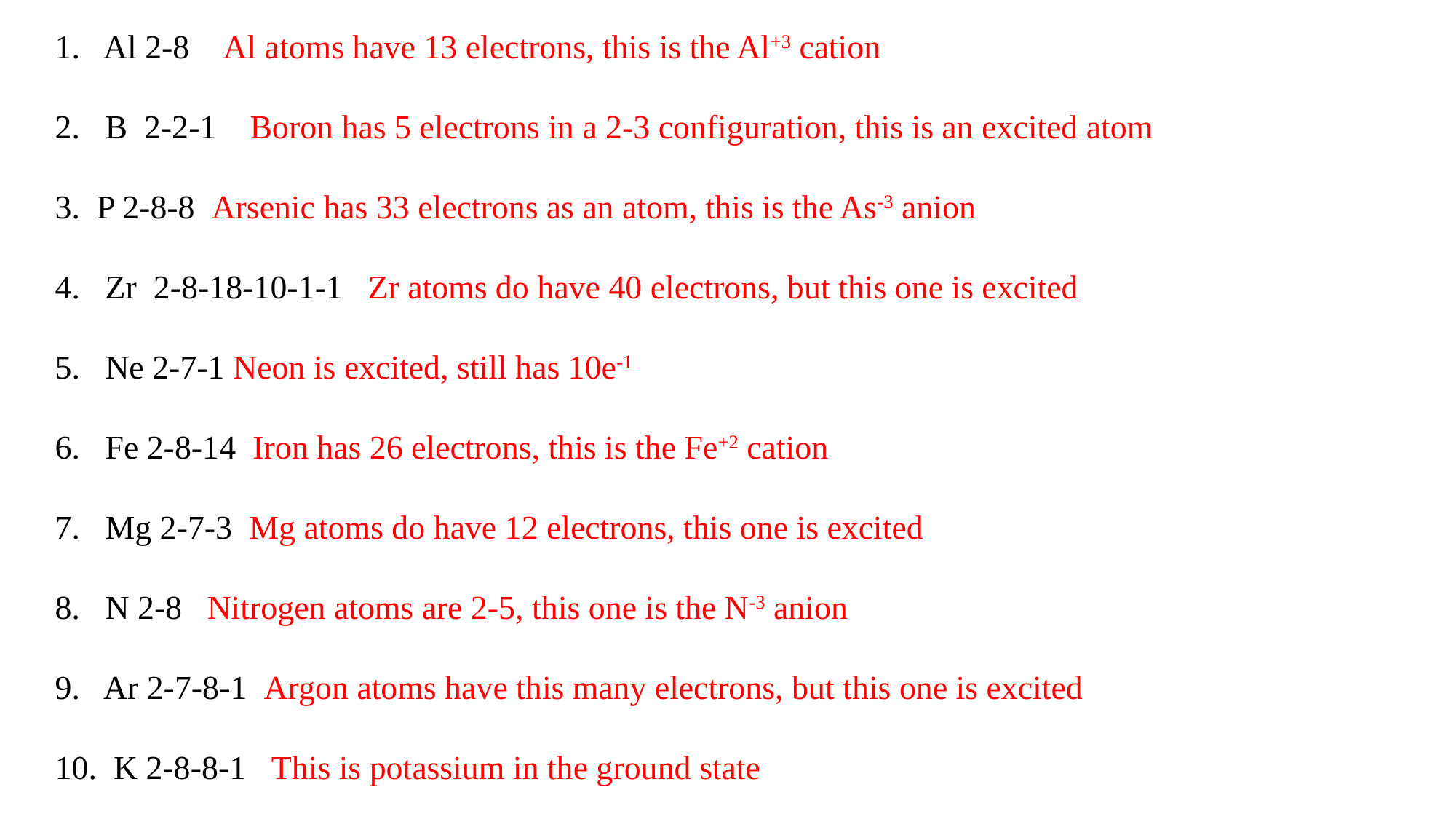

1.   Al 2-8    Al atoms have 13 electrons, this is the Al+3 cation

2.   B  2-2-1    Boron has 5 electrons in a 2-3 configuration, this is an excited atom

3.  P 2-8-8  Arsenic has 33 electrons as an atom, this is the As-3 anion

4.   Zr  2-8-18-10-1-1   Zr atoms do have 40 electrons, but this one is excited

5.   Ne 2-7-1 Neon is excited, still has 10e-1

6.   Fe 2-8-14  Iron has 26 electrons, this is the Fe+2 cation

7.   Mg 2-7-3  Mg atoms do have 12 electrons, this one is excited

8.   N 2-8   Nitrogen atoms are 2-5, this one is the N-3 anion

9.   Ar 2-7-8-1  Argon atoms have this many electrons, but this one is excited

10.  K 2-8-8-1   This is potassium in the ground state